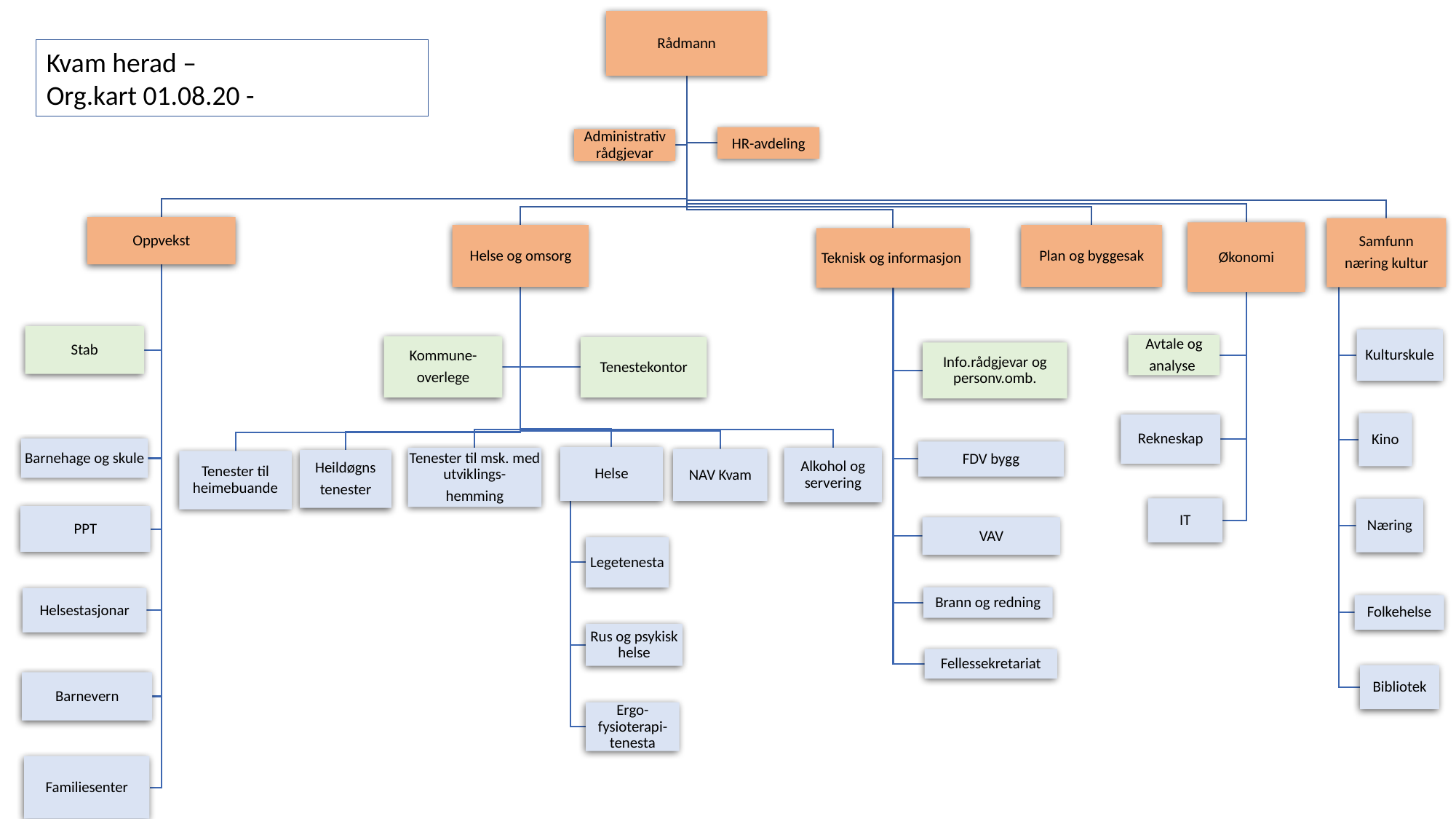

Rådmann
Oppvekst
Barnehage og skule
PPT
Helsestasjonar
Barnevern
Familiesenter
Stab
Helse og omsorg
Tenester til heimebuande
Heildøgns
tenester
Tenester til msk. med utviklings-
hemming
Helse
Legetenesta
Rus og psykisk helse
Ergo-fysioterapi-tenesta
NAV Kvam
Alkohol og servering
Kommune-
overlege
Tenestekontor
Teknisk og informasjon
FDV bygg
VAV
Brann og redning
Fellessekretariat
Info.rådgjevar og personv.omb.
Plan og byggesak
Økonomi
Rekneskap
IT
Avtale og
analyse
Samfunn
næring kultur
Kulturskule
Kino
Næring
Folkehelse
Bibliotek
Administrativ rådgjevar

HR-avdeling

Kvam herad –
Org.kart 01.08.20 -